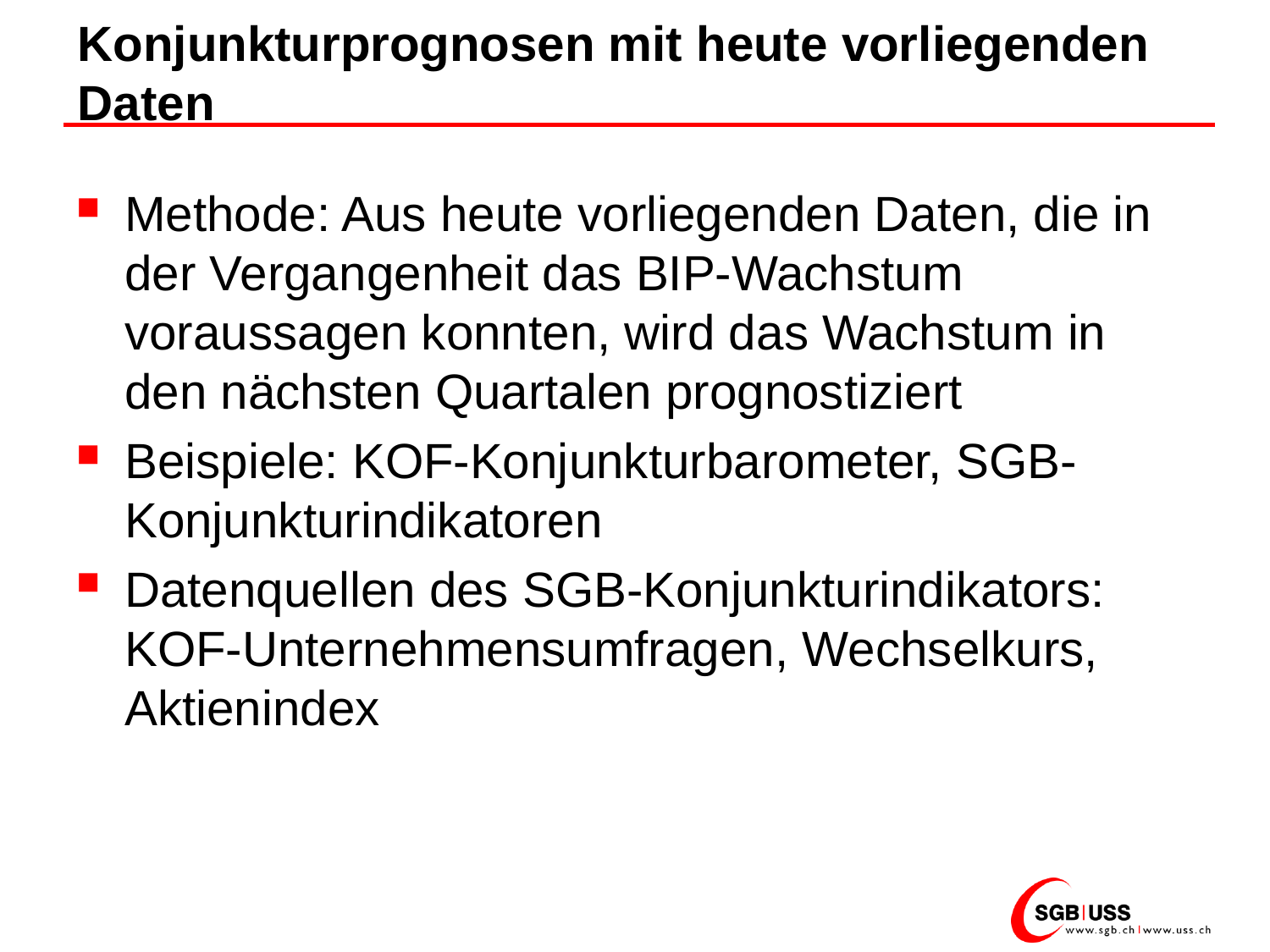

# Konjunkturprognosen mit heute vorliegenden Daten
Methode: Aus heute vorliegenden Daten, die in der Vergangenheit das BIP-Wachstum voraussagen konnten, wird das Wachstum in den nächsten Quartalen prognostiziert
Beispiele: KOF-Konjunkturbarometer, SGB-Konjunkturindikatoren
Datenquellen des SGB-Konjunkturindikators: KOF-Unternehmensumfragen, Wechselkurs, Aktienindex